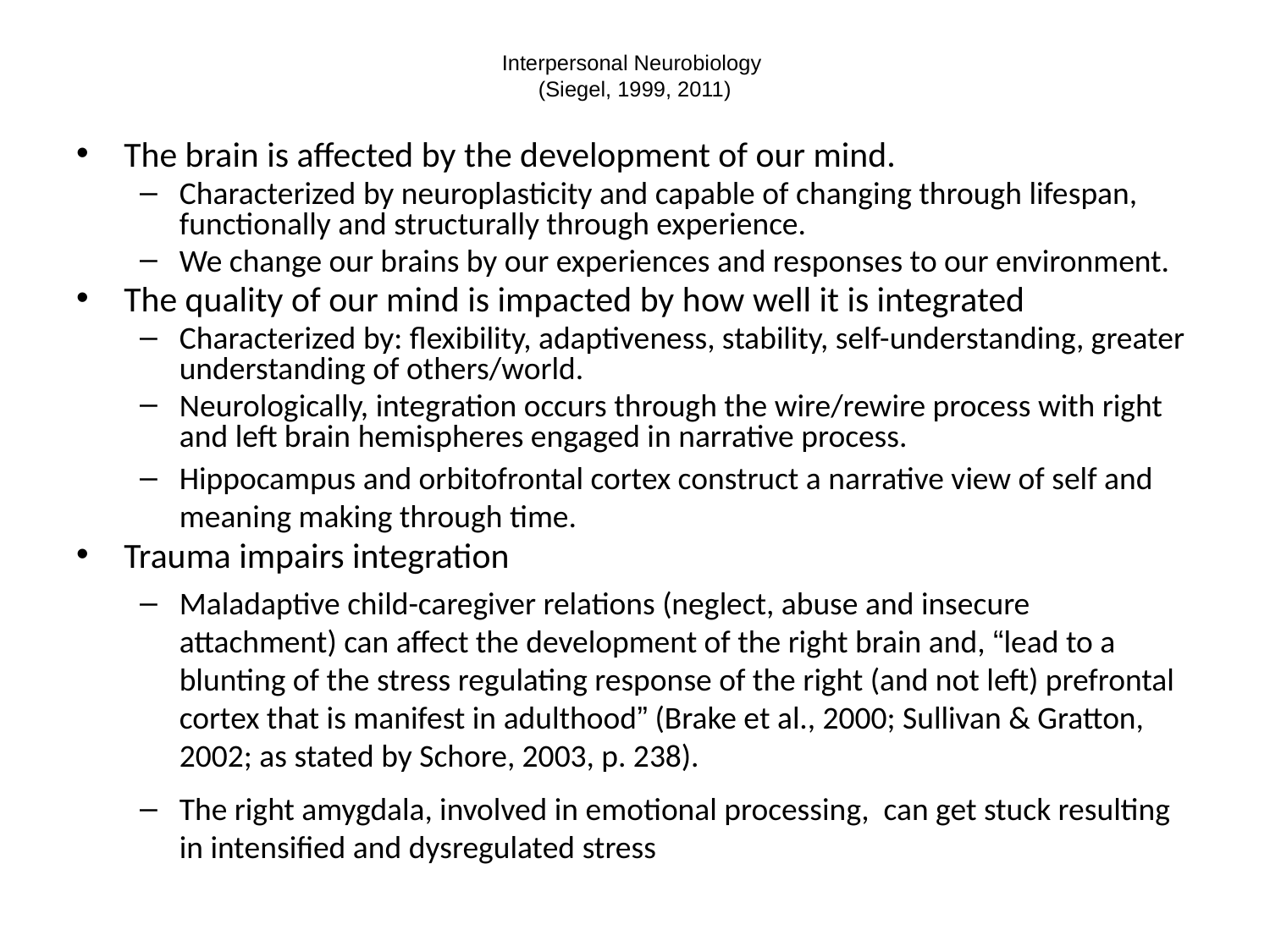

# Interpersonal Neurobiology (Siegel, 1999, 2011)
The brain is affected by the development of our mind.
Characterized by neuroplasticity and capable of changing through lifespan, functionally and structurally through experience.
We change our brains by our experiences and responses to our environment.
The quality of our mind is impacted by how well it is integrated
Characterized by: flexibility, adaptiveness, stability, self-understanding, greater understanding of others/world.
Neurologically, integration occurs through the wire/rewire process with right and left brain hemispheres engaged in narrative process.
Hippocampus and orbitofrontal cortex construct a narrative view of self and meaning making through time.
Trauma impairs integration
Maladaptive child-caregiver relations (neglect, abuse and insecure attachment) can affect the development of the right brain and, “lead to a blunting of the stress regulating response of the right (and not left) prefrontal cortex that is manifest in adulthood” (Brake et al., 2000; Sullivan & Gratton, 2002; as stated by Schore, 2003, p. 238).
The right amygdala, involved in emotional processing,  can get stuck resulting in intensified and dysregulated stress